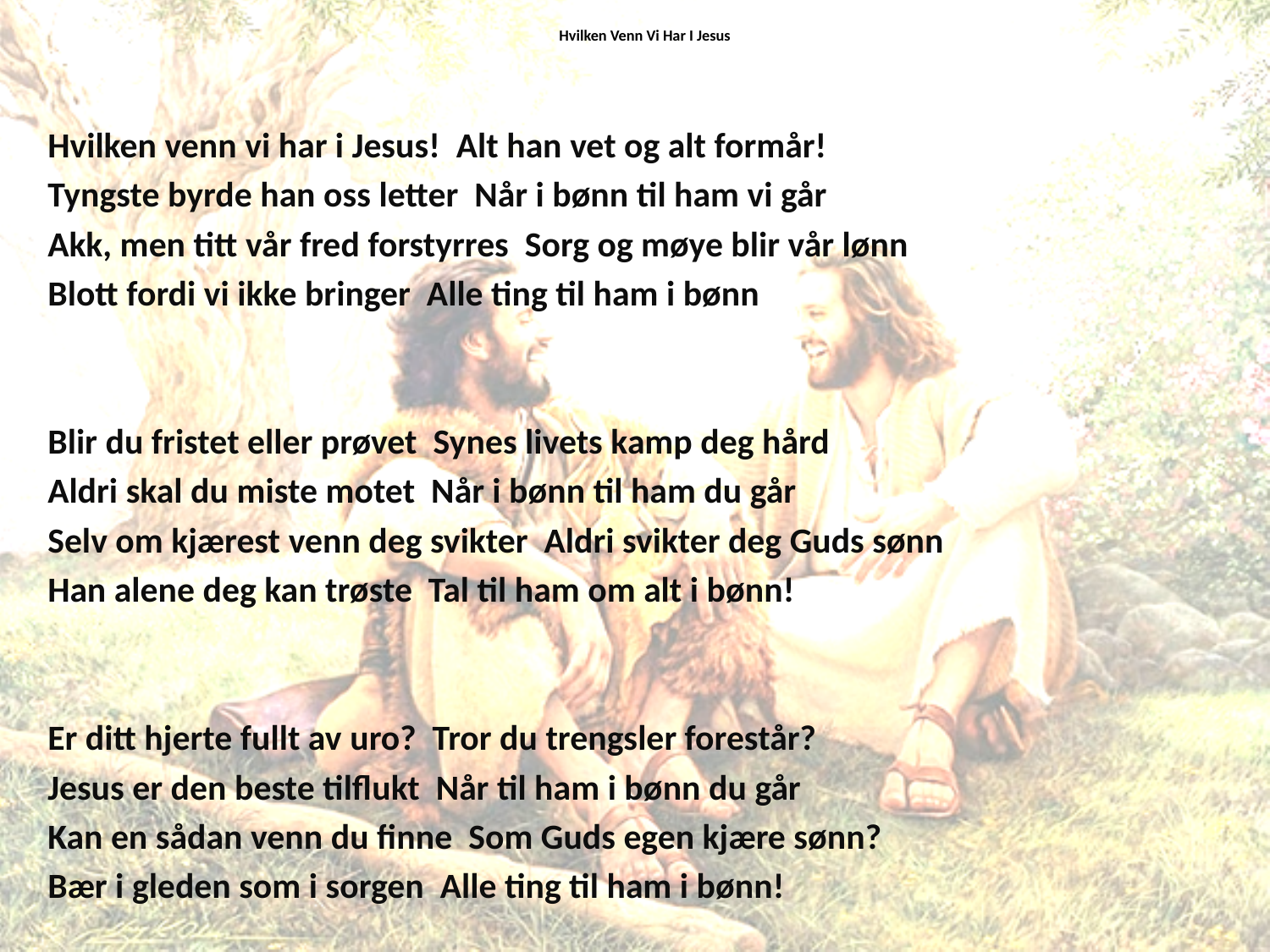

# Hvilken Venn Vi Har I Jesus
Hvilken venn vi har i Jesus!  Alt han vet og alt formår!
Tyngste byrde han oss letter  Når i bønn til ham vi går
Akk, men titt vår fred forstyrres  Sorg og møye blir vår lønn
Blott fordi vi ikke bringer  Alle ting til ham i bønn

Blir du fristet eller prøvet  Synes livets kamp deg hård
Aldri skal du miste motet  Når i bønn til ham du går
Selv om kjærest venn deg svikter  Aldri svikter deg Guds sønn
Han alene deg kan trøste  Tal til ham om alt i bønn!

Er ditt hjerte fullt av uro?  Tror du trengsler forestår?
Jesus er den beste tilflukt  Når til ham i bønn du går
Kan en sådan venn du finne  Som Guds egen kjære sønn?
Bær i gleden som i sorgen  Alle ting til ham i bønn!